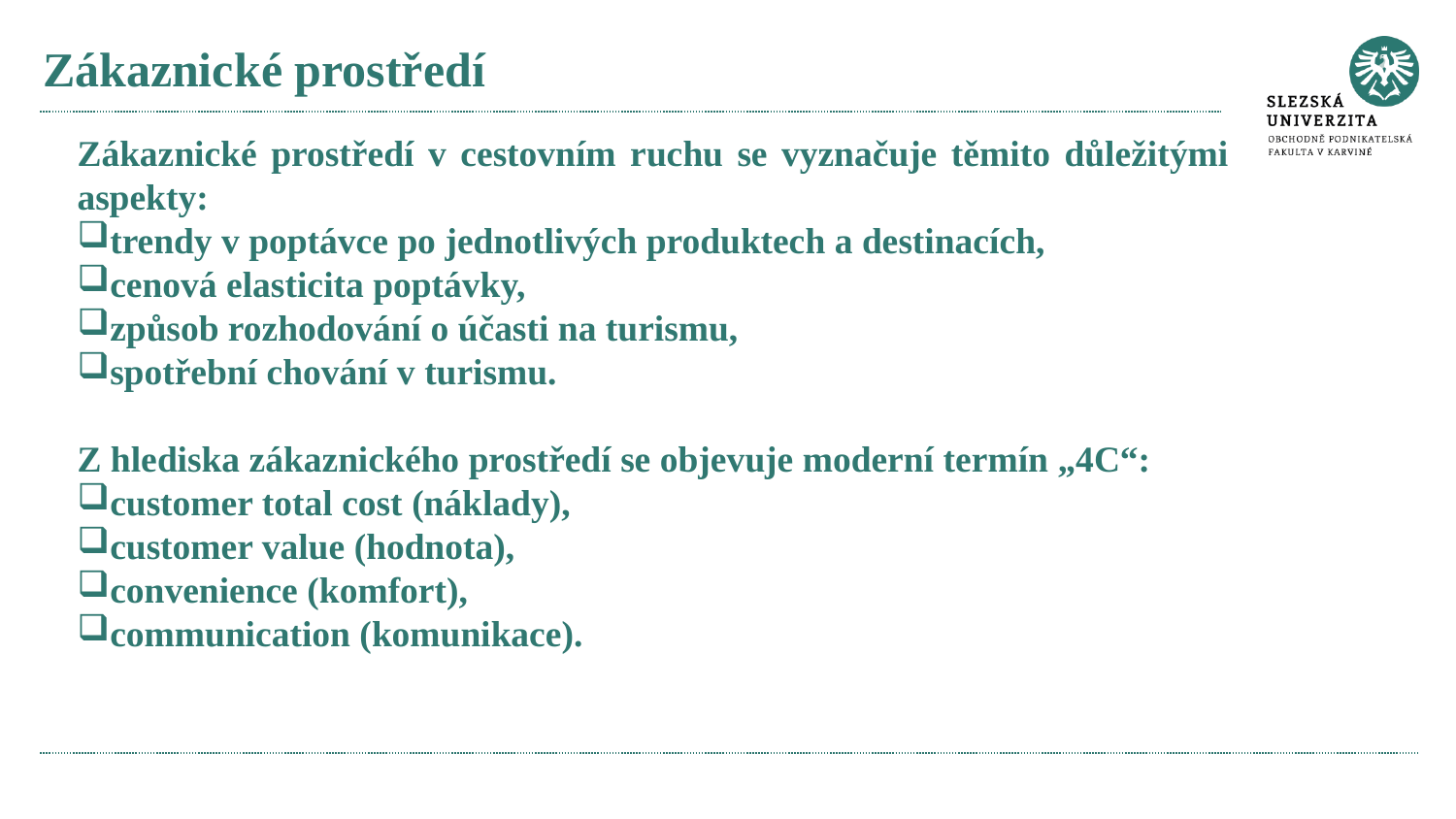

# Zákaznické prostředí
Zákaznické prostředí v cestovním ruchu se vyznačuje těmito důležitými aspekty:
trendy v poptávce po jednotlivých produktech a destinacích,
cenová elasticita poptávky,
způsob rozhodování o účasti na turismu,
spotřební chování v turismu.

Z hlediska zákaznického prostředí se objevuje moderní termín „4C“:
customer total cost (náklady),
customer value (hodnota),
convenience (komfort),
communication (komunikace).